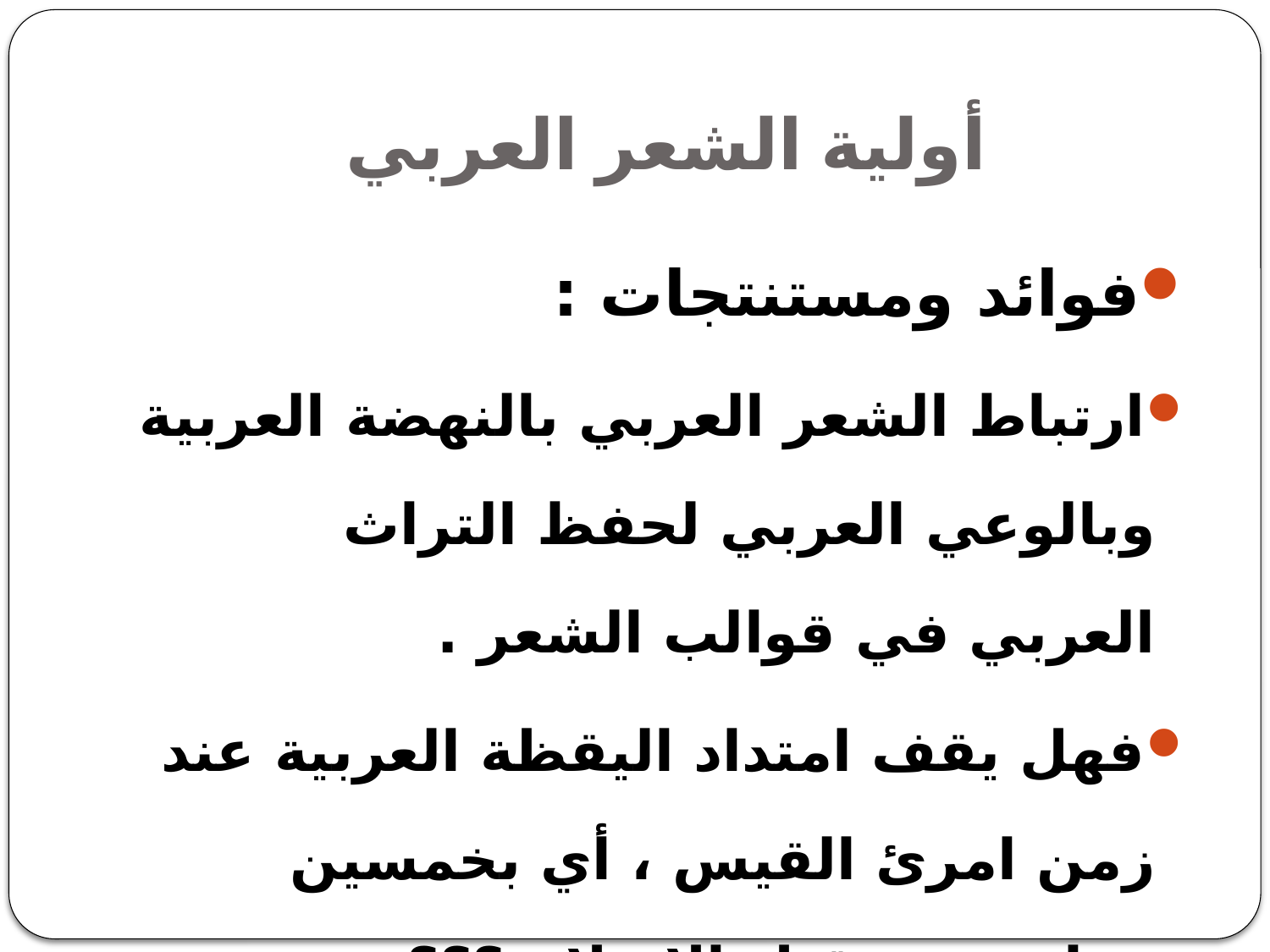

# أولية الشعر العربي
فوائد ومستنتجات :
ارتباط الشعر العربي بالنهضة العربية وبالوعي العربي لحفظ التراث العربي في قوالب الشعر .
فهل يقف امتداد اليقظة العربية عند زمن امرئ القيس ، أي بخمسين ومائة سنة قبل الإسلام ؟؟؟